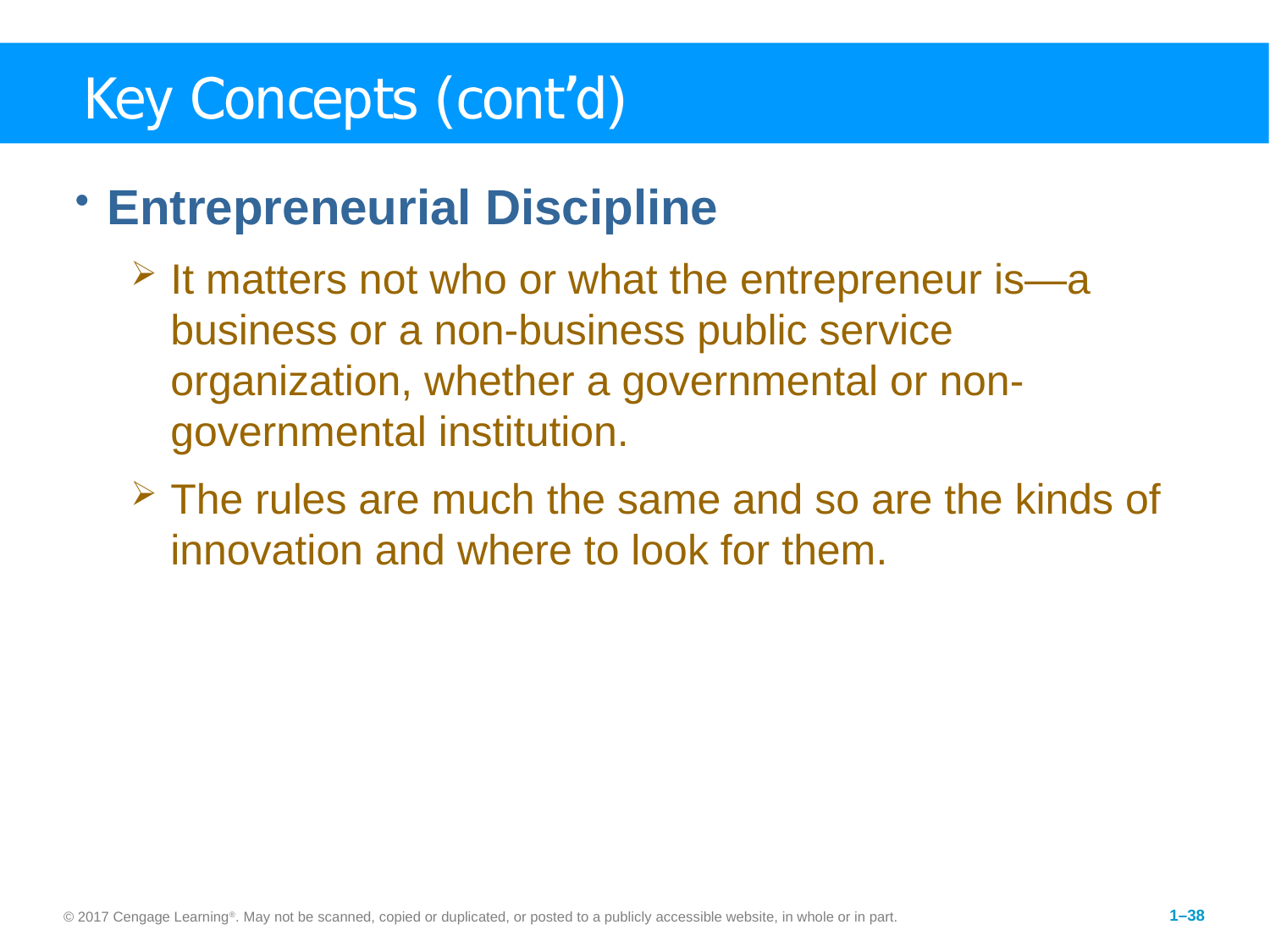

# Key Concepts (cont’d)
Entrepreneurial Discipline
It matters not who or what the entrepreneur is—a business or a non-business public service organization, whether a governmental or non-governmental institution.
The rules are much the same and so are the kinds of innovation and where to look for them.
© 2017 Cengage Learning®. May not be scanned, copied or duplicated, or posted to a publicly accessible website, in whole or in part.
1–38